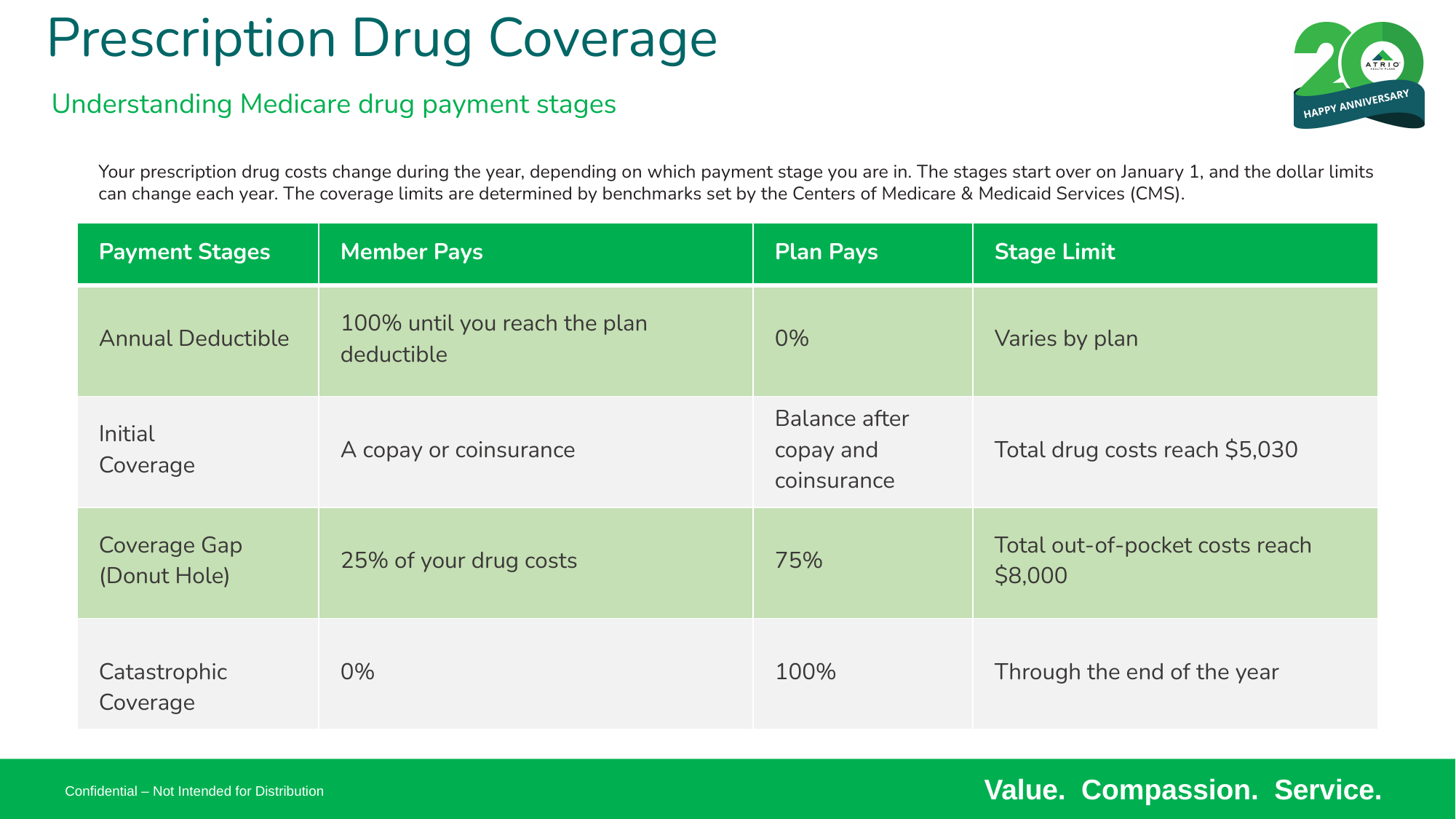

# Prescription Drug Coverage
Understanding Medicare drug payment stages
Your prescription drug costs change during the year, depending on which payment stage you are in. The stages start over on January 1, and the dollar limits can change each year. The coverage limits are determined by benchmarks set by the Centers of Medicare & Medicaid Services (CMS).
| Payment Stages | Member Pays | Plan Pays | Stage Limit |
| --- | --- | --- | --- |
| Annual Deductible | 100% until you reach the plan deductible | 0% | Varies by plan |
| Initial Coverage | A copay or coinsurance | Balance after copay and coinsurance | Total drug costs reach $5,030 |
| Coverage Gap (Donut Hole) | 25% of your drug costs | 75% | Total out-of-pocket costs reach $8,000 |
| Catastrophic Coverage | 0% | 100% | Through the end of the year |